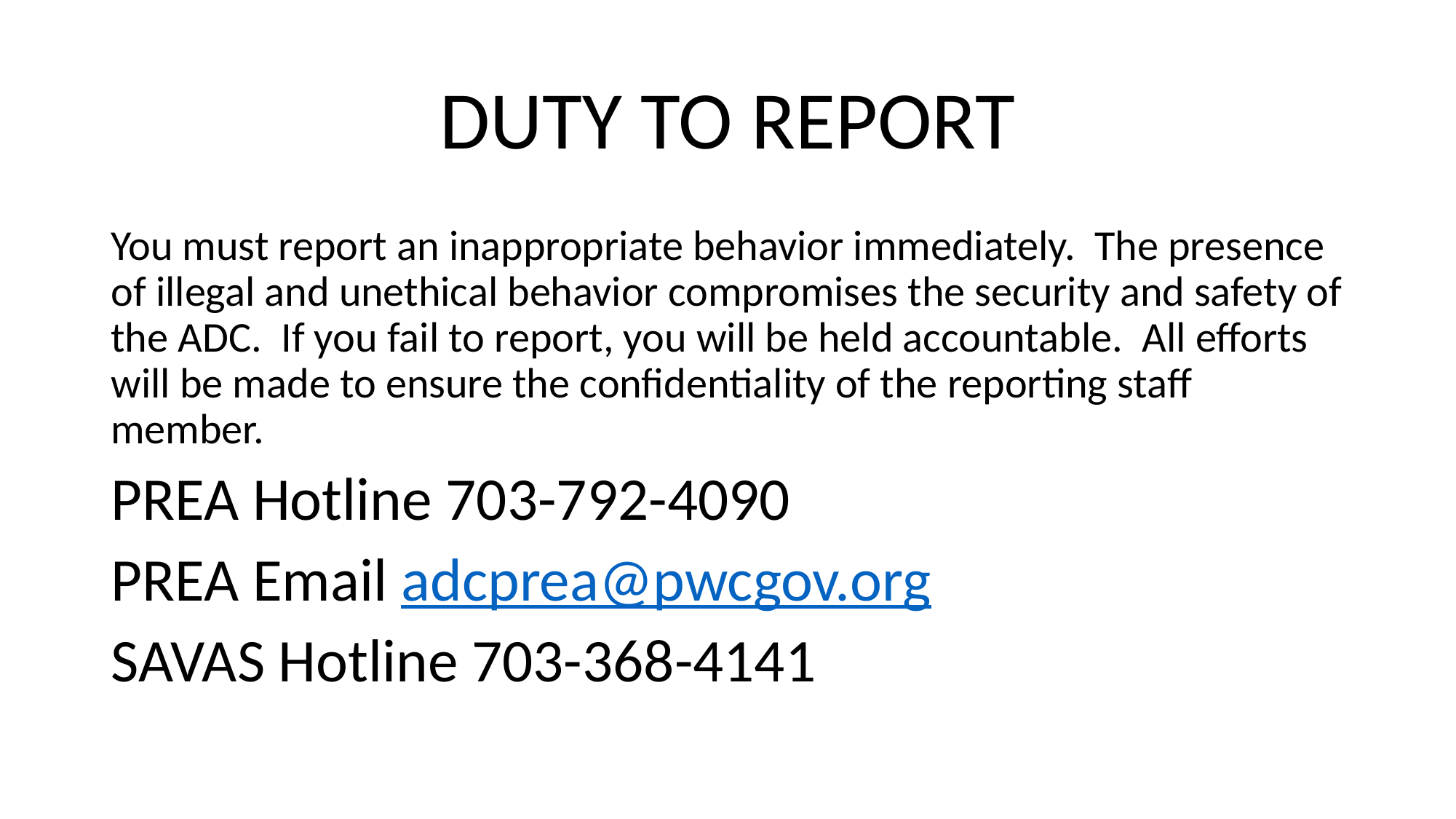

# DUTY TO REPORT
You must report an inappropriate behavior immediately.  The presence of illegal and unethical behavior compromises the security and safety of the ADC.  If you fail to report, you will be held accountable.  All efforts will be made to ensure the confidentiality of the reporting staff member.
PREA Hotline 703-792-4090
PREA Email adcprea@pwcgov.org
SAVAS Hotline 703-368-4141